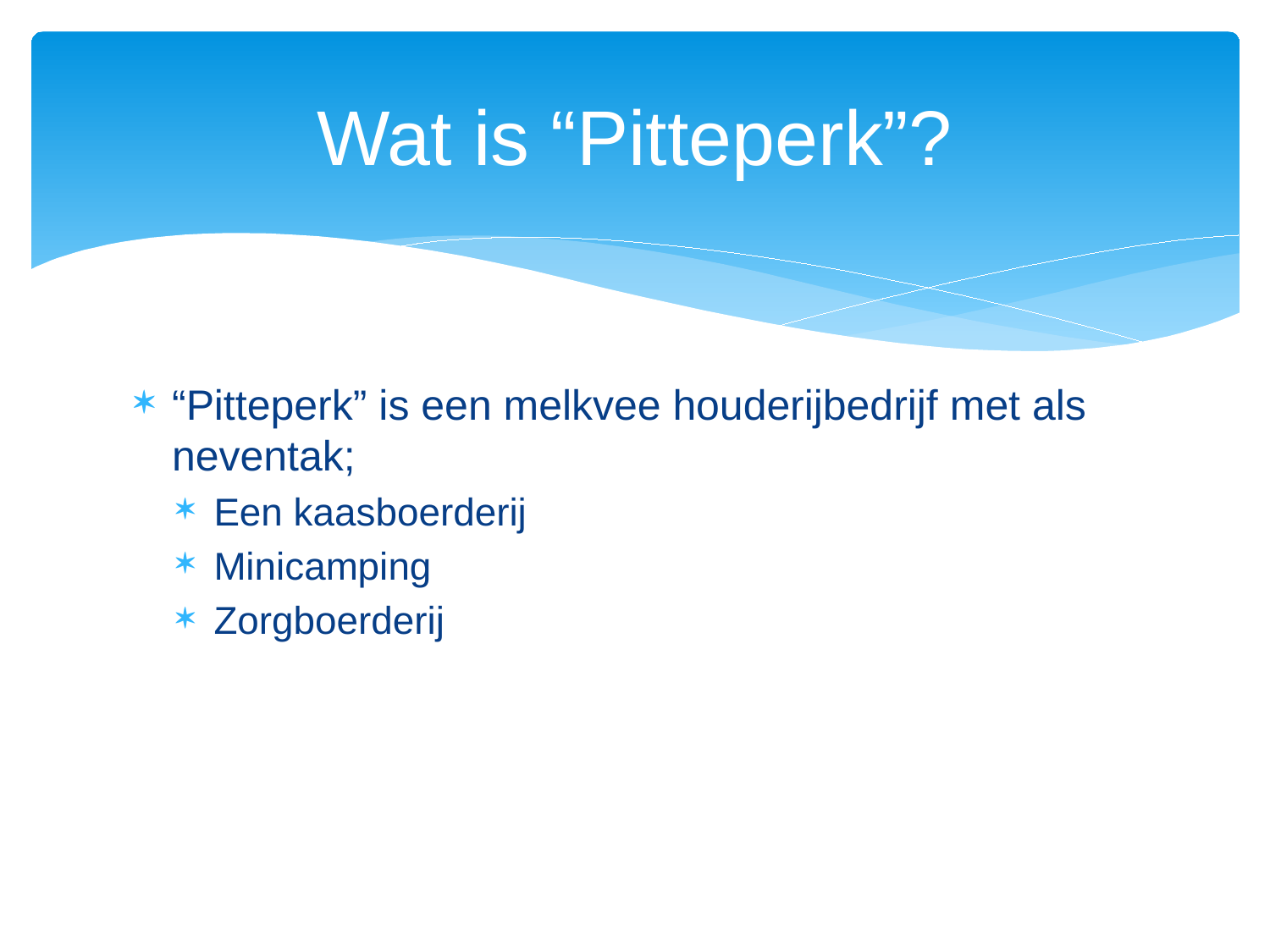

# Wat is “Pitteperk”?
“Pitteperk” is een melkvee houderijbedrijf met als neventak;
Een kaasboerderij
Minicamping
Zorgboerderij